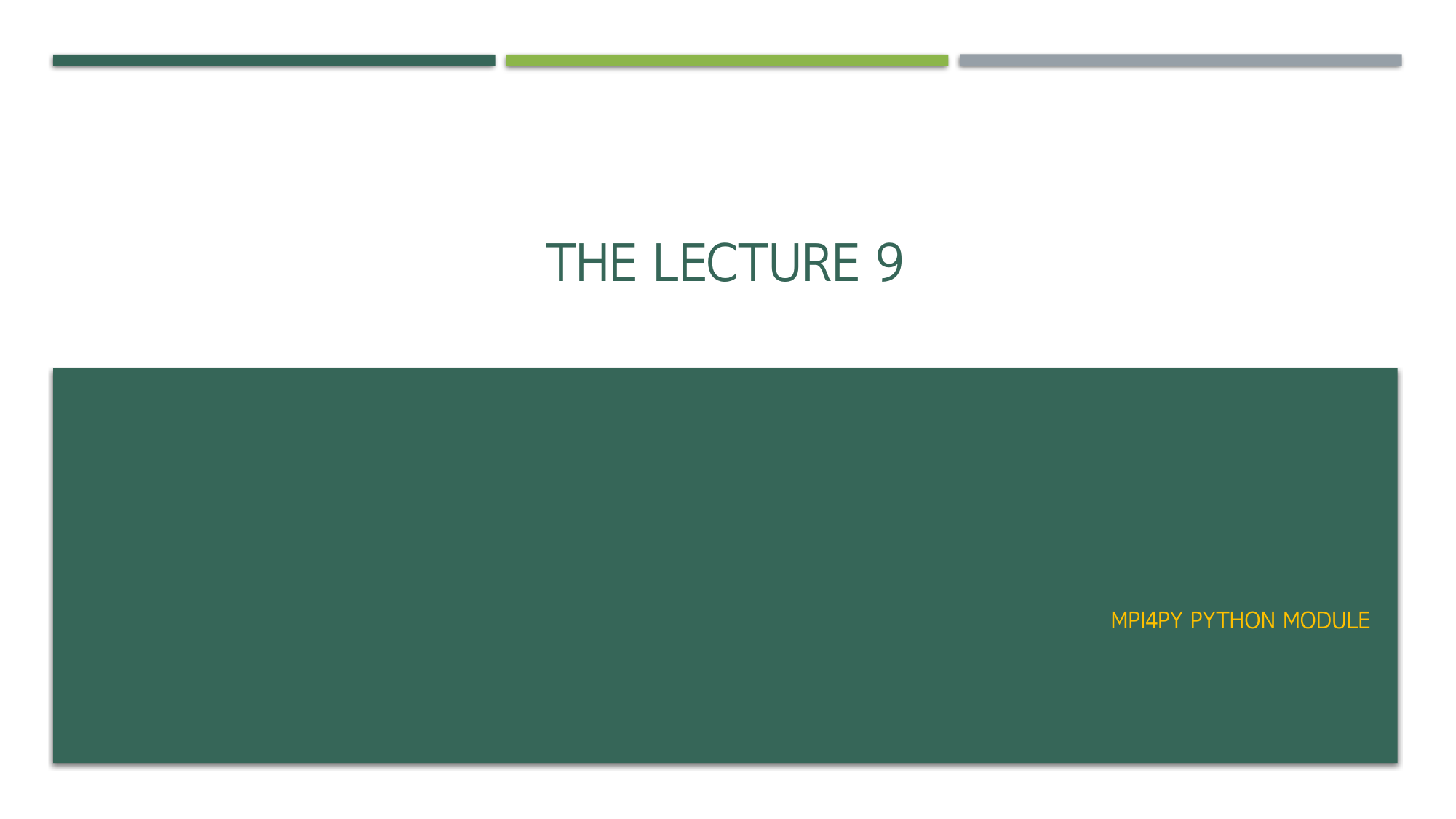

# The lecture 9
mpi4py Python module